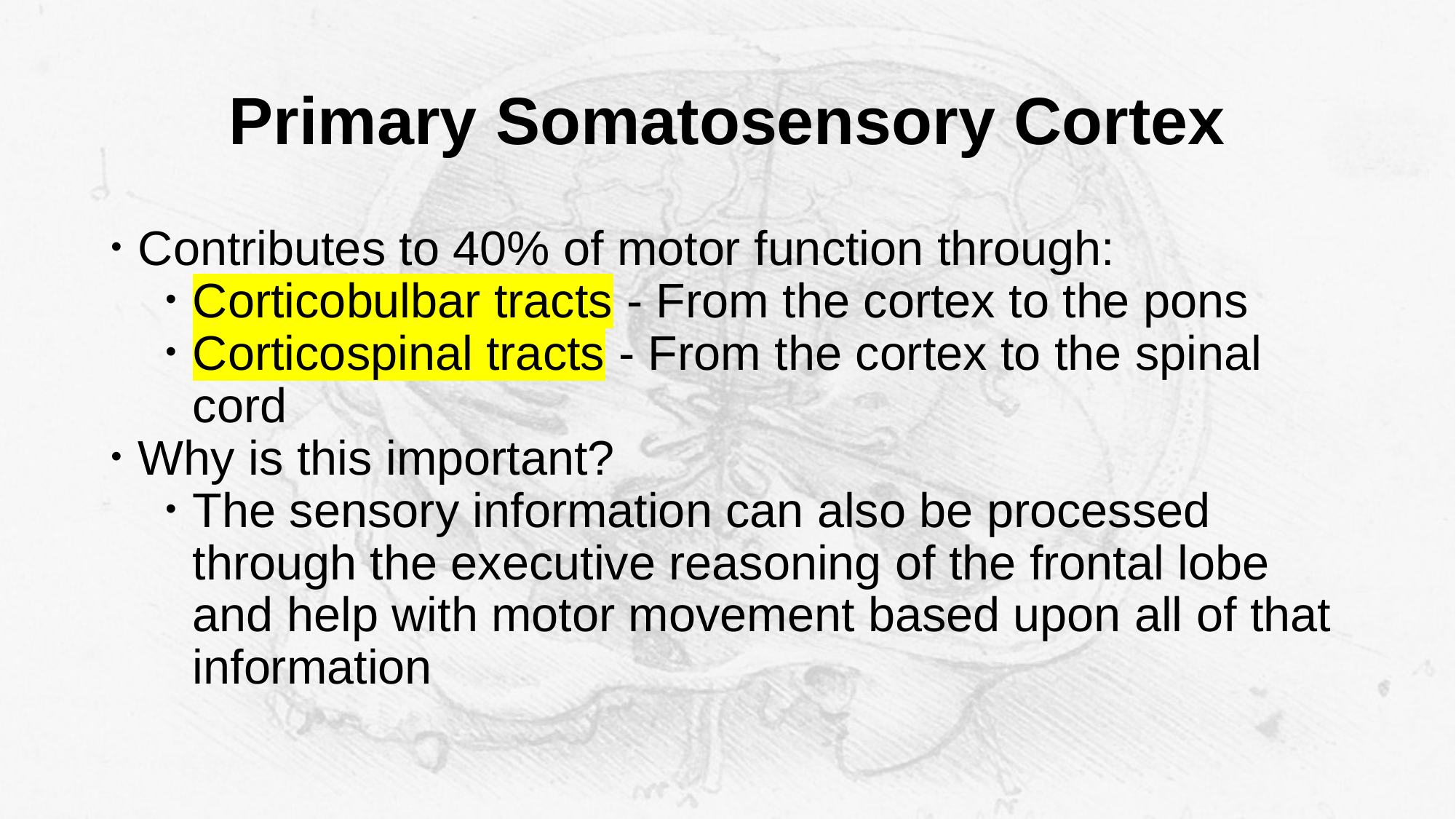

# Primary Somatosensory Cortex
Contributes to 40% of motor function through:
Corticobulbar tracts - From the cortex to the pons
Corticospinal tracts - From the cortex to the spinal cord
Why is this important?
The sensory information can also be processed through the executive reasoning of the frontal lobe and help with motor movement based upon all of that information